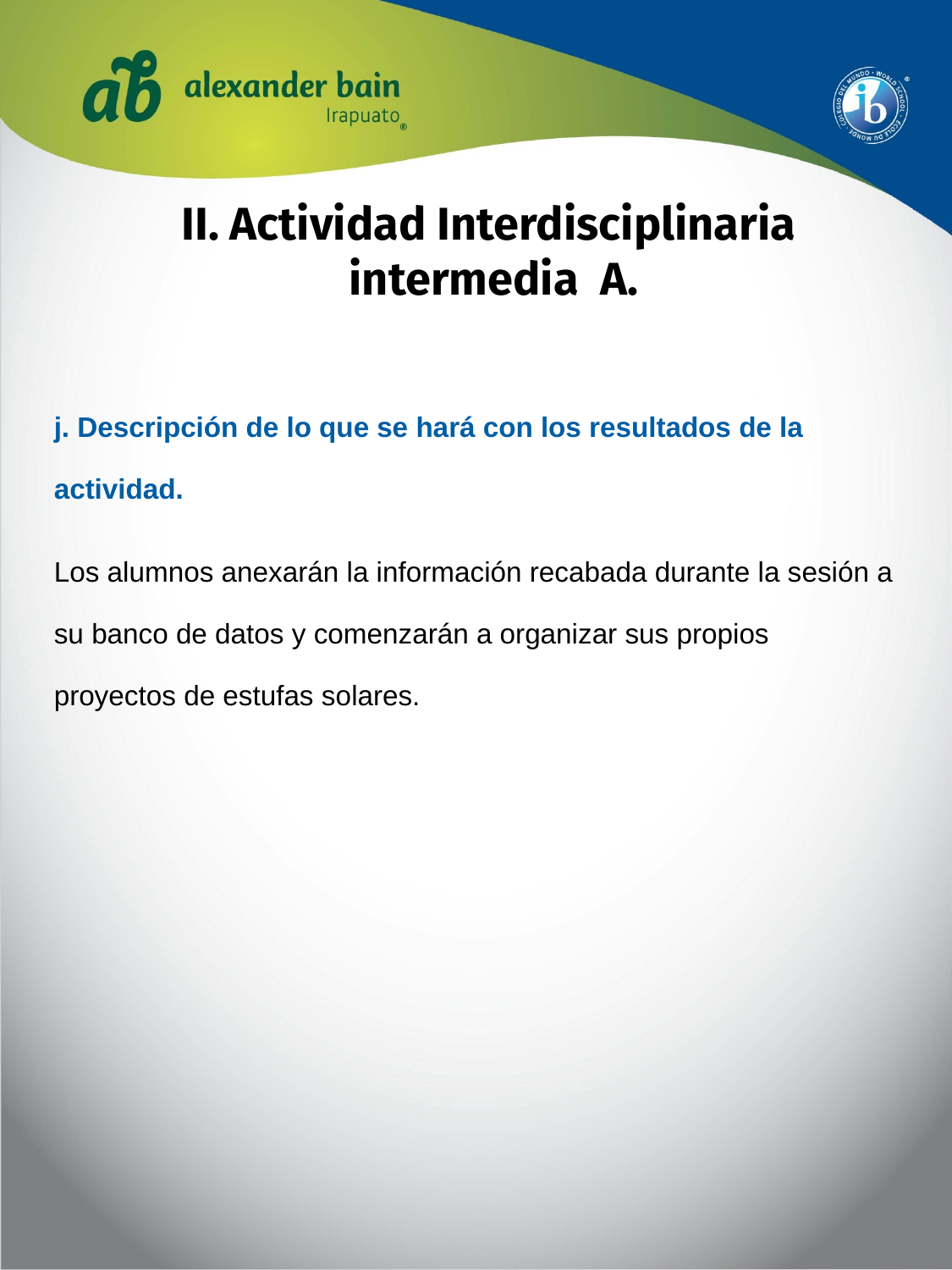

# II. Actividad Interdisciplinaria intermedia  A.
j. Descripción de lo que se hará con los resultados de la actividad.
Los alumnos anexarán la información recabada durante la sesión a su banco de datos y comenzarán a organizar sus propios proyectos de estufas solares.